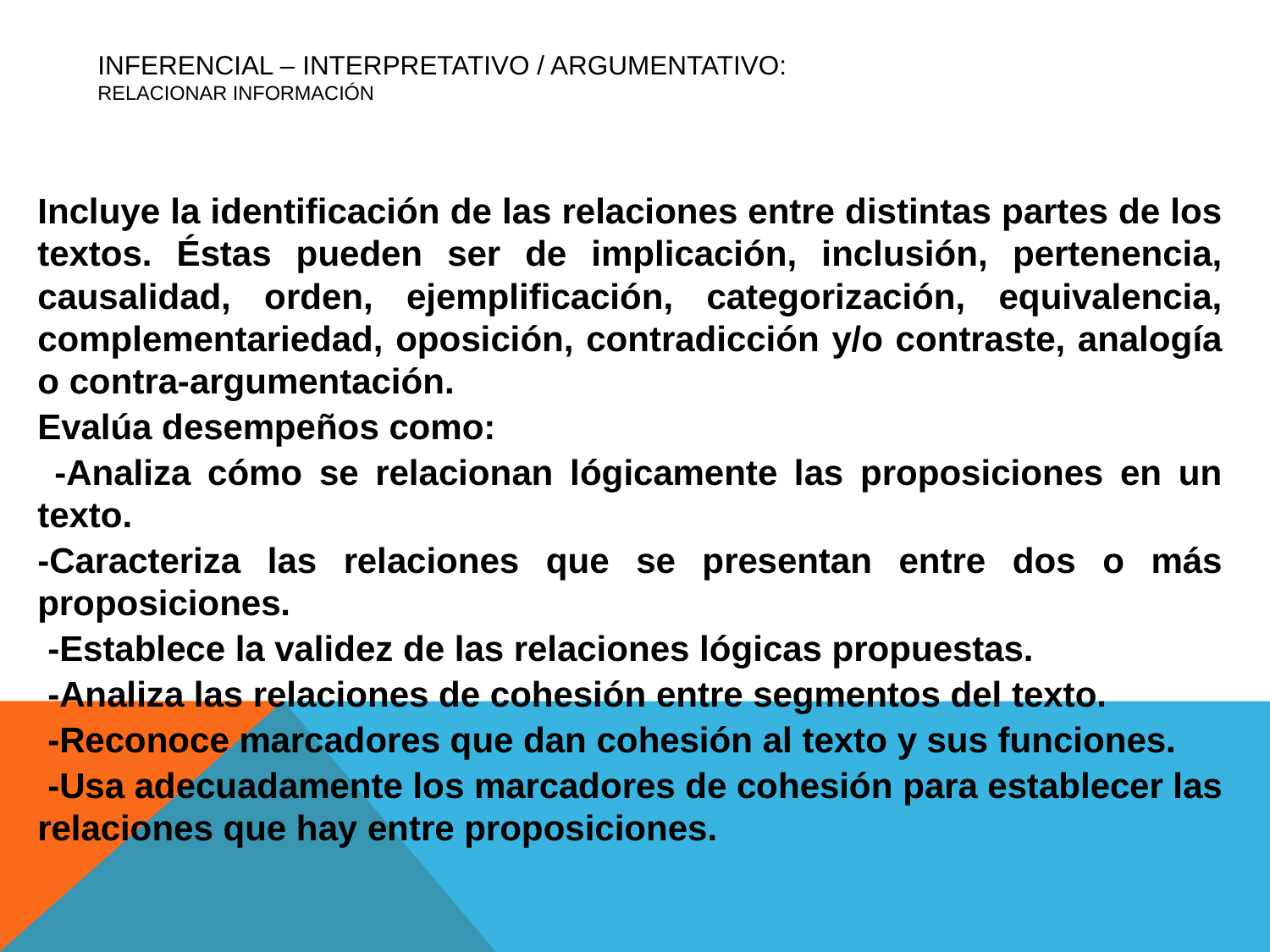

# INFERENCIAL – Interpretativo / Argumentativo: Relacionar información

Incluye la identificación de las relaciones entre distintas partes de los textos. Éstas pueden ser de implicación, inclusión, pertenencia, causalidad, orden, ejemplificación, categorización, equivalencia, complementariedad, oposición, contradicción y/o contraste, analogía o contra-argumentación.
Evalúa desempeños como:
 -Analiza cómo se relacionan lógicamente las proposiciones en un texto.
-Caracteriza las relaciones que se presentan entre dos o más proposiciones.
 -Establece la validez de las relaciones lógicas propuestas.
 -Analiza las relaciones de cohesión entre segmentos del texto.
 -Reconoce marcadores que dan cohesión al texto y sus funciones.
 -Usa adecuadamente los marcadores de cohesión para establecer las relaciones que hay entre proposiciones.